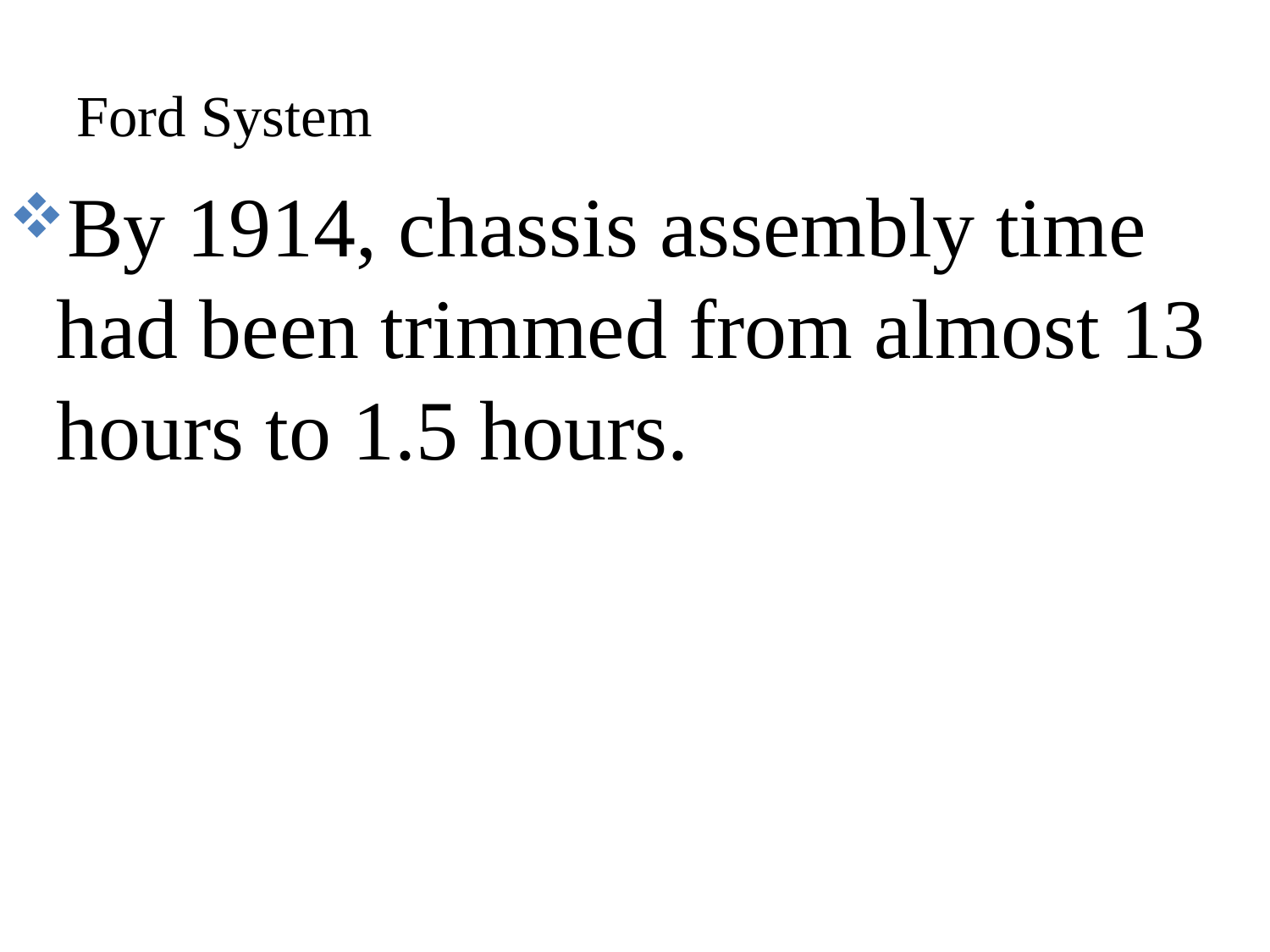

# Ford System
By 1914, chassis assembly time had been trimmed from almost 13 hours to 1.5 hours.